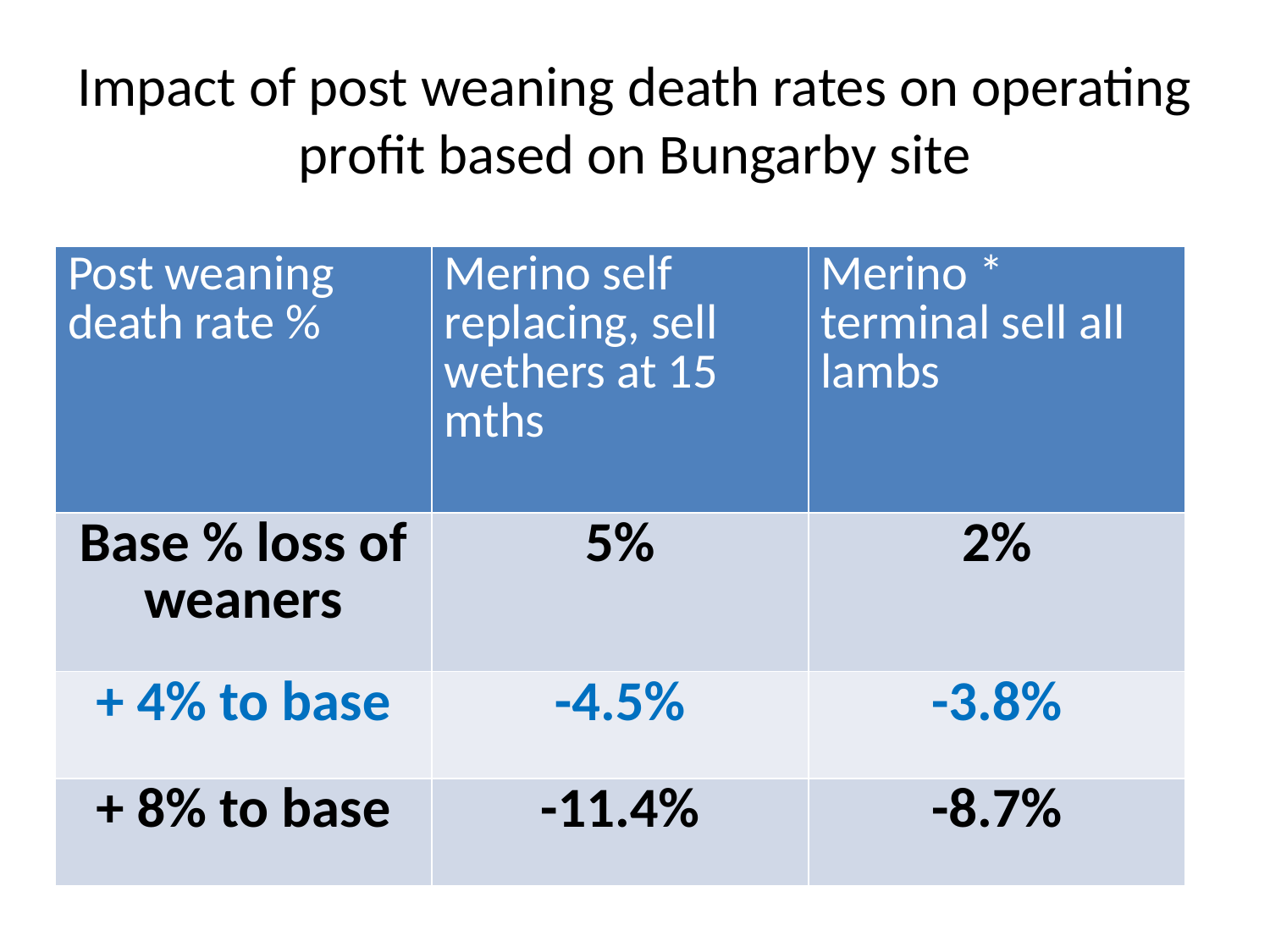

# Impact of post weaning death rates on operating profit based on Bungarby site
| Post weaning death rate % | Merino self replacing, sell wethers at 15 mths | Merino \* terminal sell all lambs |
| --- | --- | --- |
| Base % loss of weaners | 5% | 2% |
| + 4% to base | -4.5% | -3.8% |
| + 8% to base | -11.4% | -8.7% |